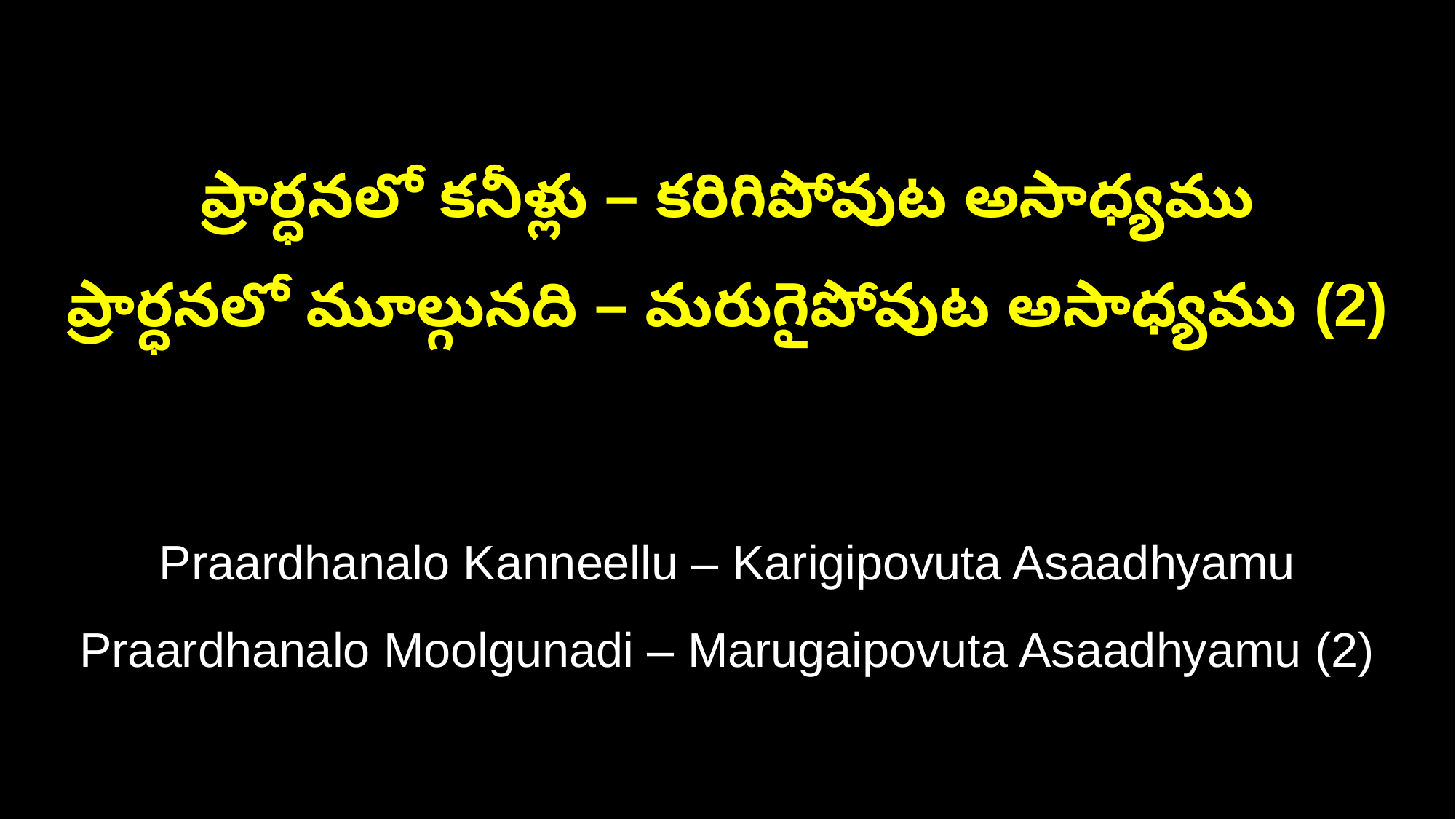

ప్రార్ధనలో కనీళ్లు – కరిగిపోవుట అసాధ్యము
ప్రార్ధనలో మూల్గునది – మరుగైపోవుట అసాధ్యము (2)
Praardhanalo Kanneellu – Karigipovuta Asaadhyamu
Praardhanalo Moolgunadi – Marugaipovuta Asaadhyamu (2)